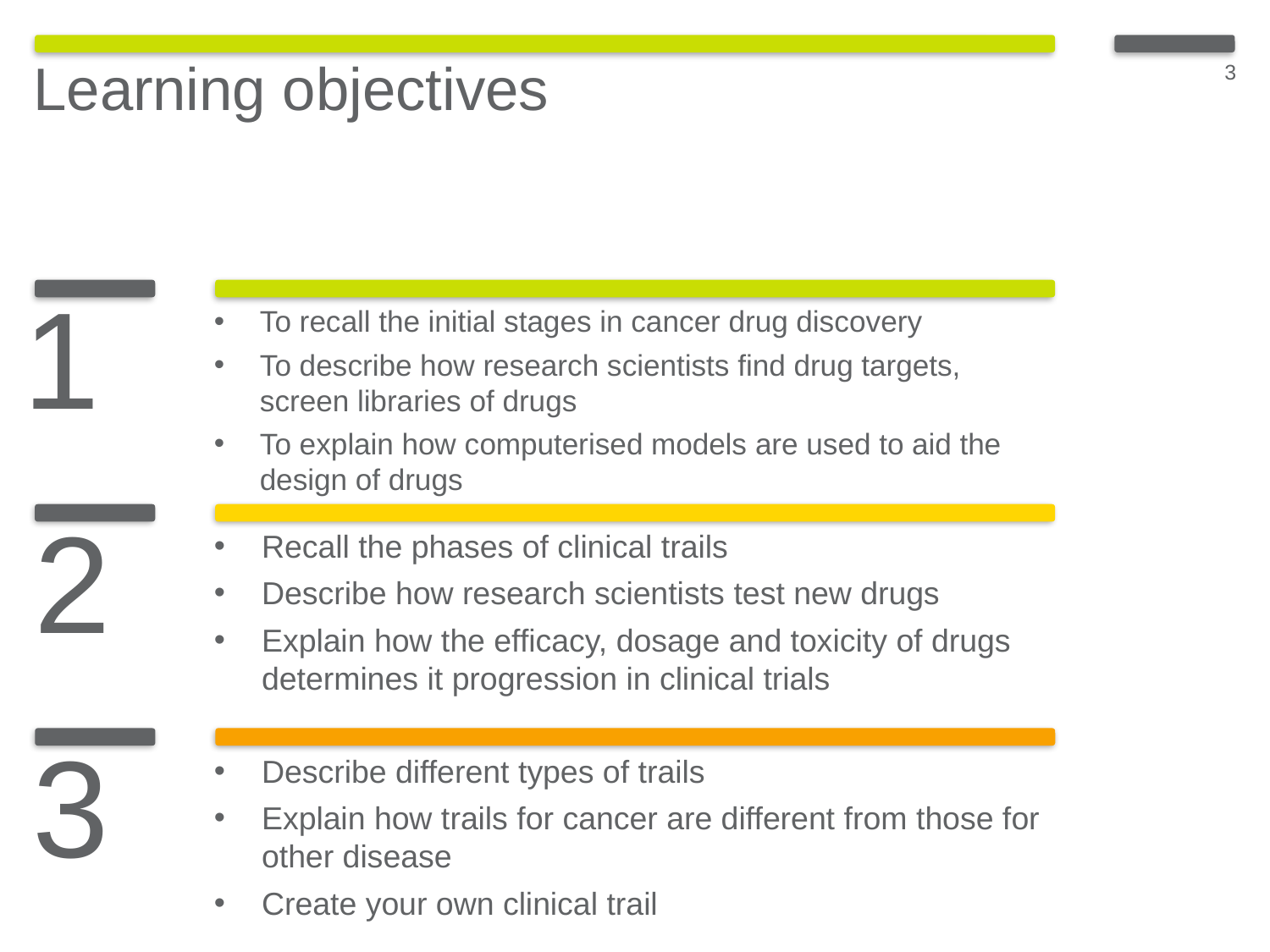

3
Learning objectives
To recall the initial stages in cancer drug discovery
To describe how research scientists find drug targets, screen libraries of drugs
To explain how computerised models are used to aid the design of drugs
Recall the phases of clinical trails
Describe how research scientists test new drugs
Explain how the efficacy, dosage and toxicity of drugs determines it progression in clinical trials

Describe different types of trails
Explain how trails for cancer are different from those for other disease
Create your own clinical trail